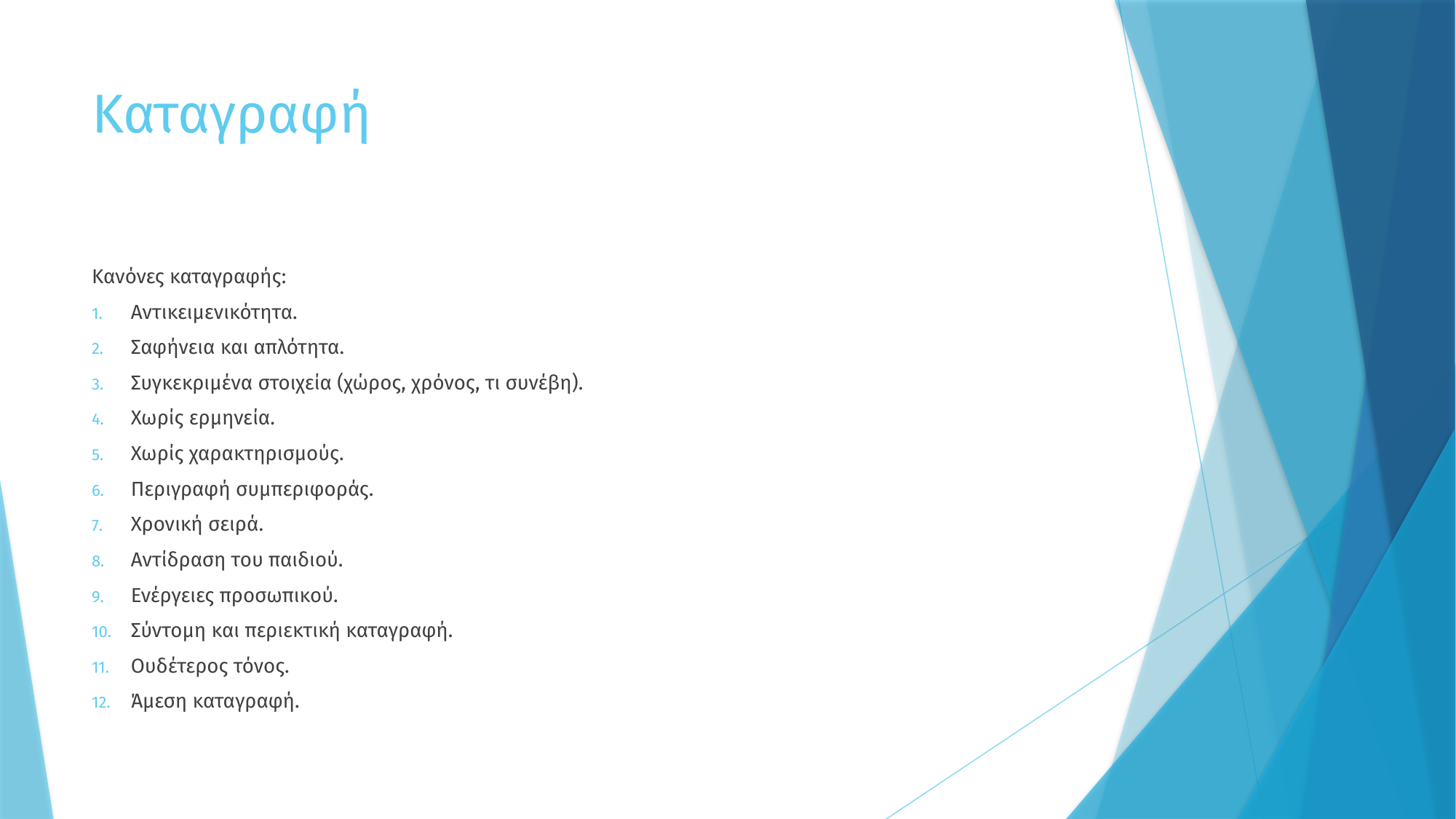

# Καταγραφή
Κανόνες καταγραφής:
Αντικειμενικότητα.
Σαφήνεια και απλότητα.
Συγκεκριμένα στοιχεία (χώρος, χρόνος, τι συνέβη).
Χωρίς ερμηνεία.
Χωρίς χαρακτηρισμούς.
Περιγραφή συμπεριφοράς.
Χρονική σειρά.
Αντίδραση του παιδιού.
Ενέργειες προσωπικού.
Σύντομη και περιεκτική καταγραφή.
Ουδέτερος τόνος.
Άμεση καταγραφή.